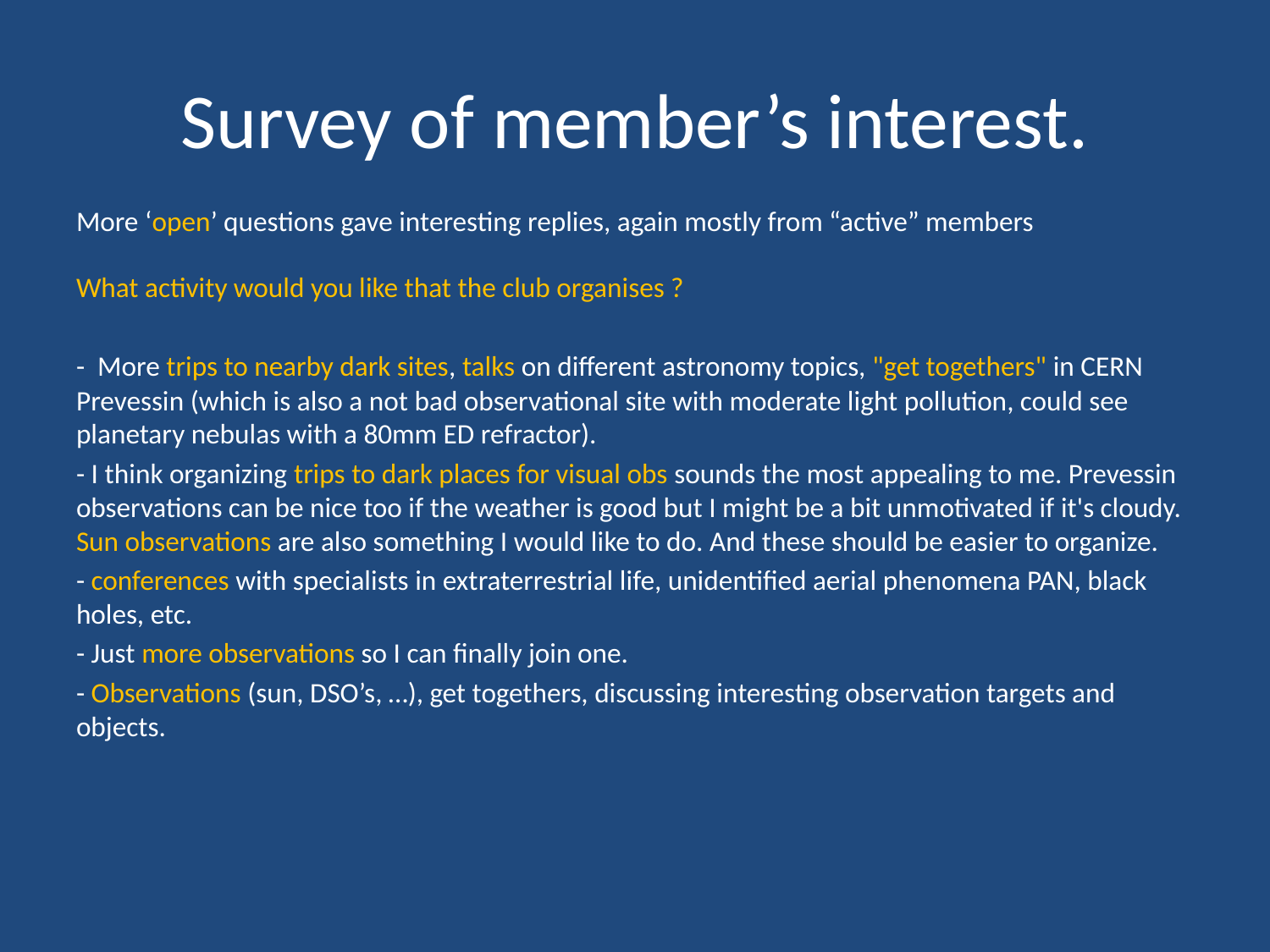

# Survey of member’s interest.
More ‘open’ questions gave interesting replies, again mostly from “active” members

What activity would you like that the club organises ?

-  More trips to nearby dark sites, talks on different astronomy topics, "get togethers" in CERN Prevessin (which is also a not bad observational site with moderate light pollution, could see planetary nebulas with a 80mm ED refractor).
- I think organizing trips to dark places for visual obs sounds the most appealing to me. Prevessin observations can be nice too if the weather is good but I might be a bit unmotivated if it's cloudy. Sun observations are also something I would like to do. And these should be easier to organize.
- conferences with specialists in extraterrestrial life, unidentified aerial phenomena PAN, black holes, etc.
- Just more observations so I can finally join one.
- Observations (sun, DSO’s, …), get togethers, discussing interesting observation targets and objects.